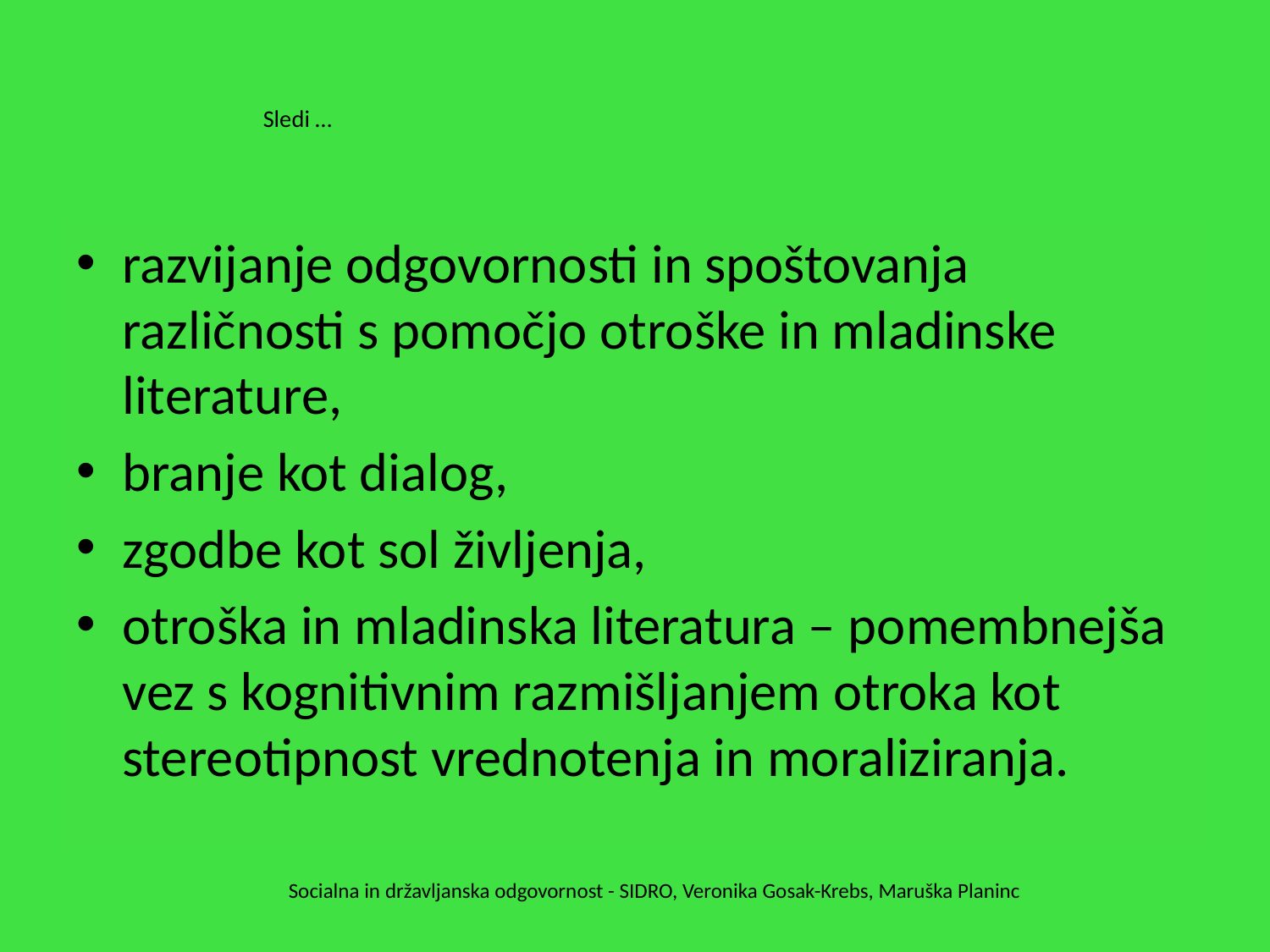

# Sledi …
razvijanje odgovornosti in spoštovanja različnosti s pomočjo otroške in mladinske literature,
branje kot dialog,
zgodbe kot sol življenja,
otroška in mladinska literatura – pomembnejša vez s kognitivnim razmišljanjem otroka kot stereotipnost vrednotenja in moraliziranja.
Socialna in državljanska odgovornost - SIDRO, Veronika Gosak-Krebs, Maruška Planinc